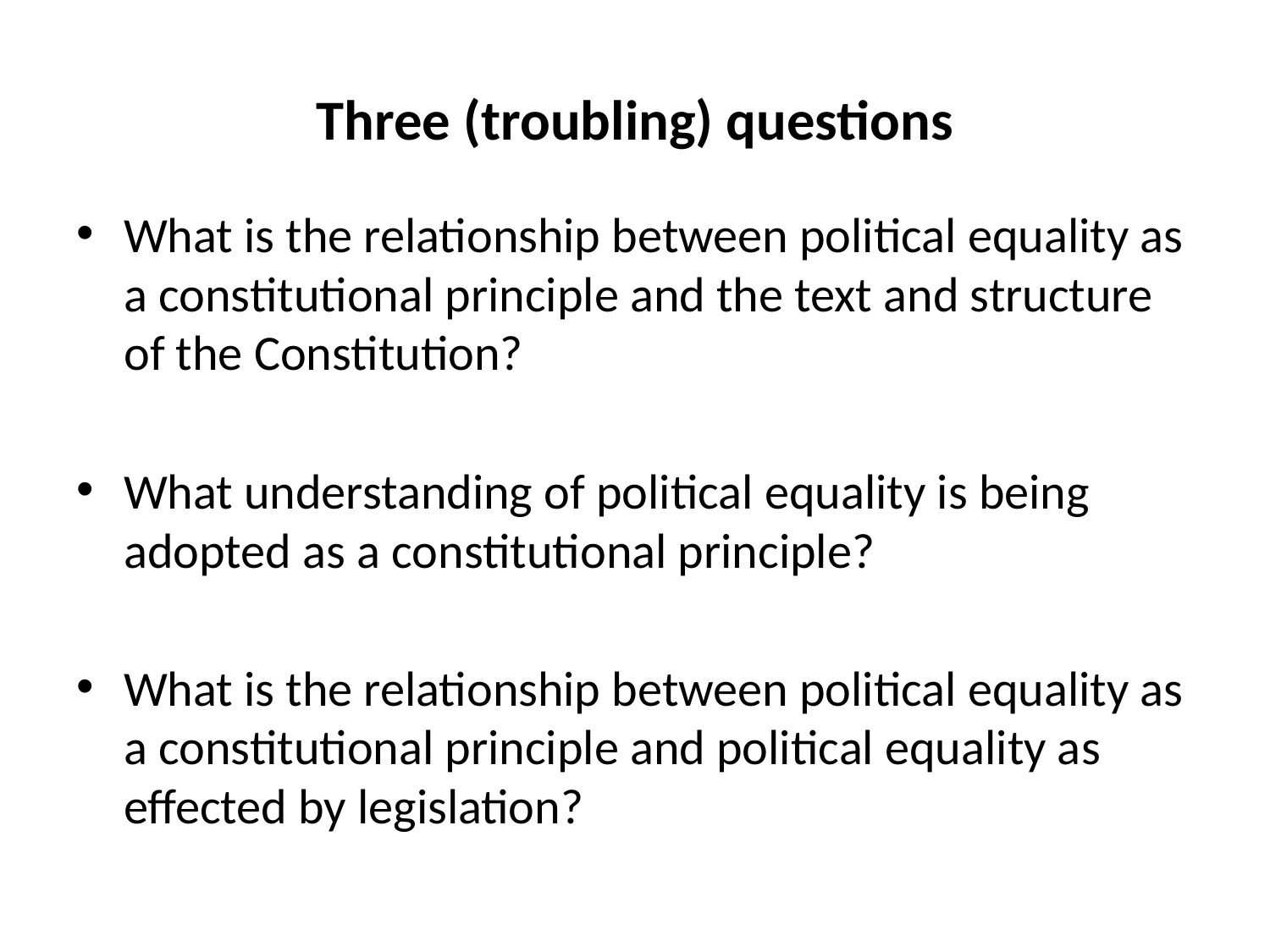

# Three (troubling) questions
What is the relationship between political equality as a constitutional principle and the text and structure of the Constitution?

What understanding of political equality is being adopted as a constitutional principle?

What is the relationship between political equality as a constitutional principle and political equality as effected by legislation?